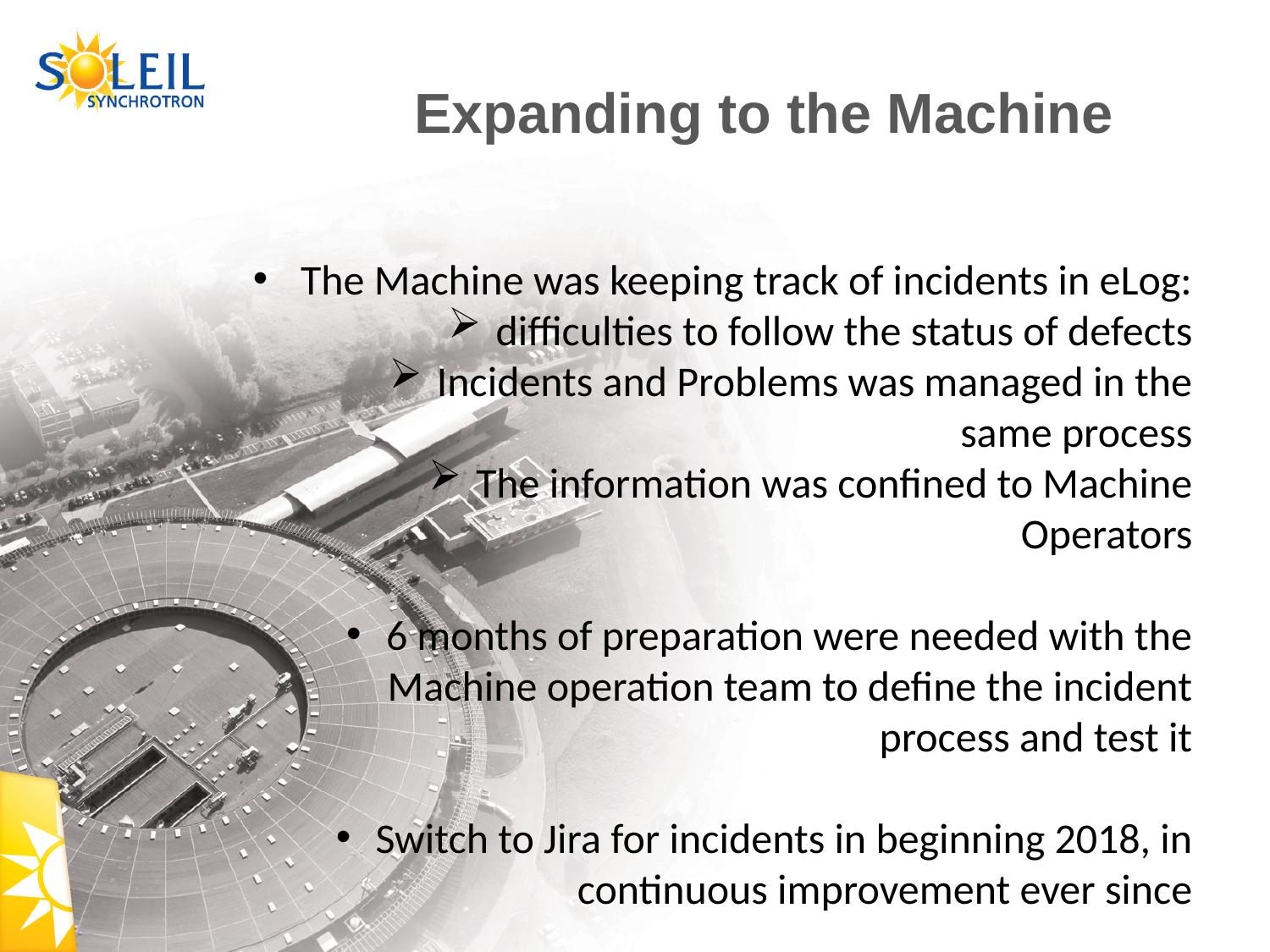

# Expanding to the Machine
The Machine was keeping track of incidents in eLog:
difficulties to follow the status of defects
Incidents and Problems was managed in the same process
The information was confined to Machine Operators

6 months of preparation were needed with the Machine operation team to define the incident process and test it

Switch to Jira for incidents in beginning 2018, in continuous improvement ever since